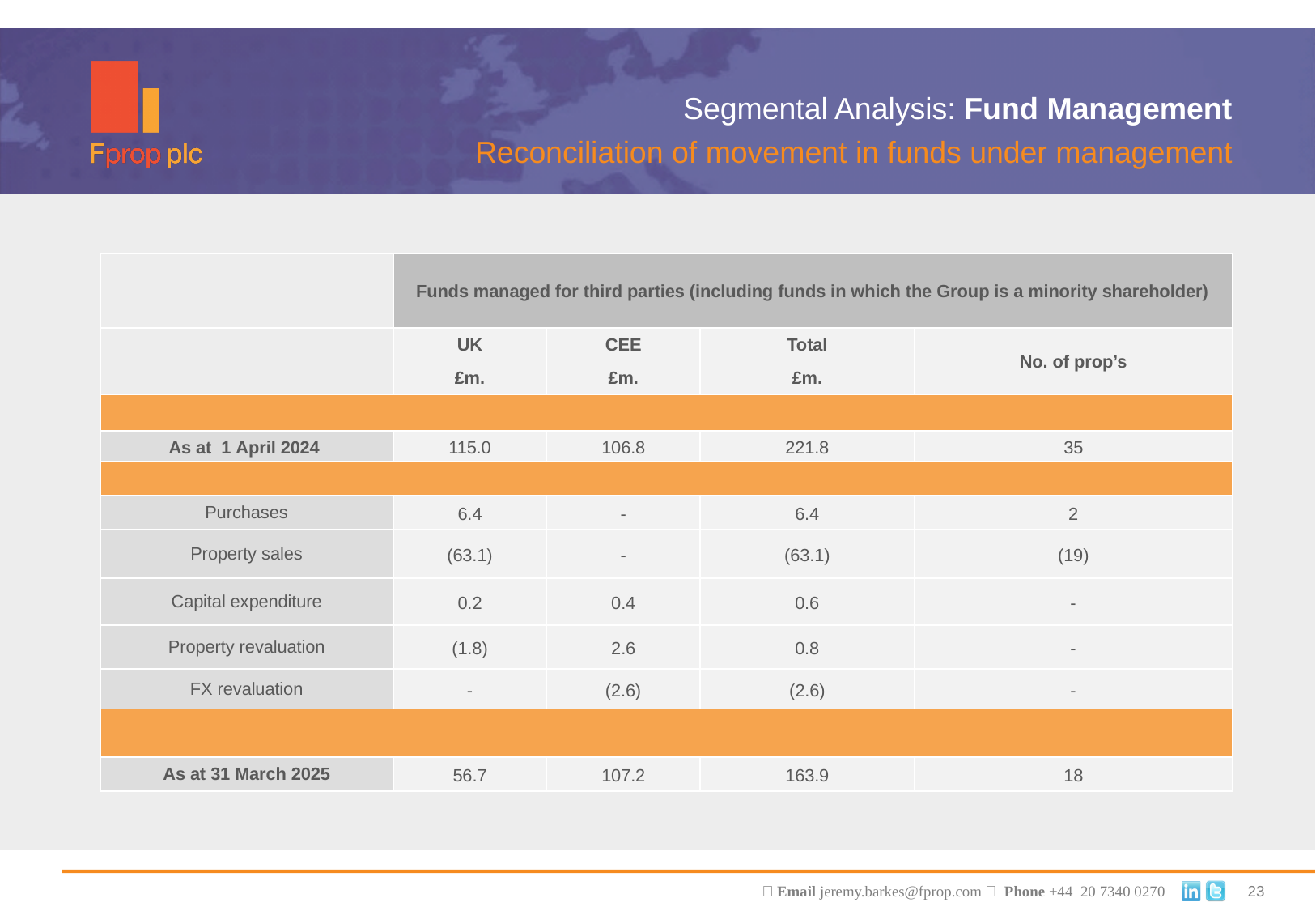

Segmental Analysis: Fund Management
Reconciliation of movement in funds under management
|  | Funds managed for third parties (including funds in which the Group is a minority shareholder) |  |  |  |
| --- | --- | --- | --- | --- |
|  | UK | CEE | Total | No. of prop’s |
|  | £m. | £m. | £m. |  |
|  |  |  |  |  |
| As at 1 April 2024 | 115.0 | 106.8 | 221.8 | 35 |
|  |  |  |  |  |
| Purchases | 6.4 | - | 6.4 | 2 |
| Property sales | (63.1) | - | (63.1) | (19) |
| Capital expenditure | 0.2 | 0.4 | 0.6 | - |
| Property revaluation | (1.8) | 2.6 | 0.8 | - |
| FX revaluation | - | (2.6) | (2.6) | - |
|  |  |  |  |  |
| As at 31 March 2025 | 56.7 | 107.2 | 163.9 | 18 |
23